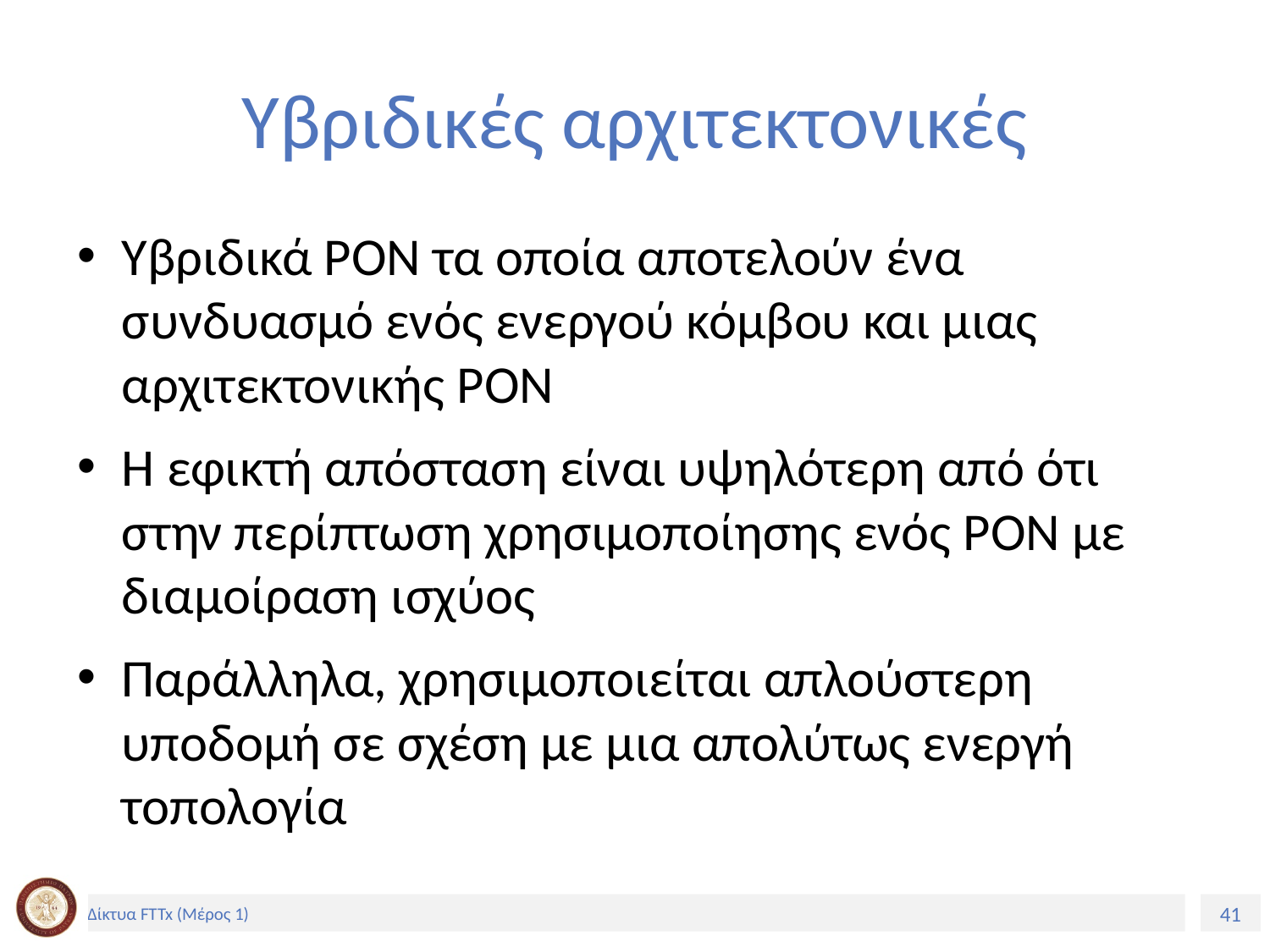

# Υβριδικές αρχιτεκτονικές
Υβριδικά PON τα οποία αποτελούν ένα συνδυασμό ενός ενεργού κόμβου και μιας αρχιτεκτονικής PON
Η εφικτή απόσταση είναι υψηλότερη από ότι στην περίπτωση χρησιμοποίησης ενός PON με διαμοίραση ισχύος
Παράλληλα, χρησιμοποιείται απλούστερη υποδομή σε σχέση με μια απολύτως ενεργή τοπολογία